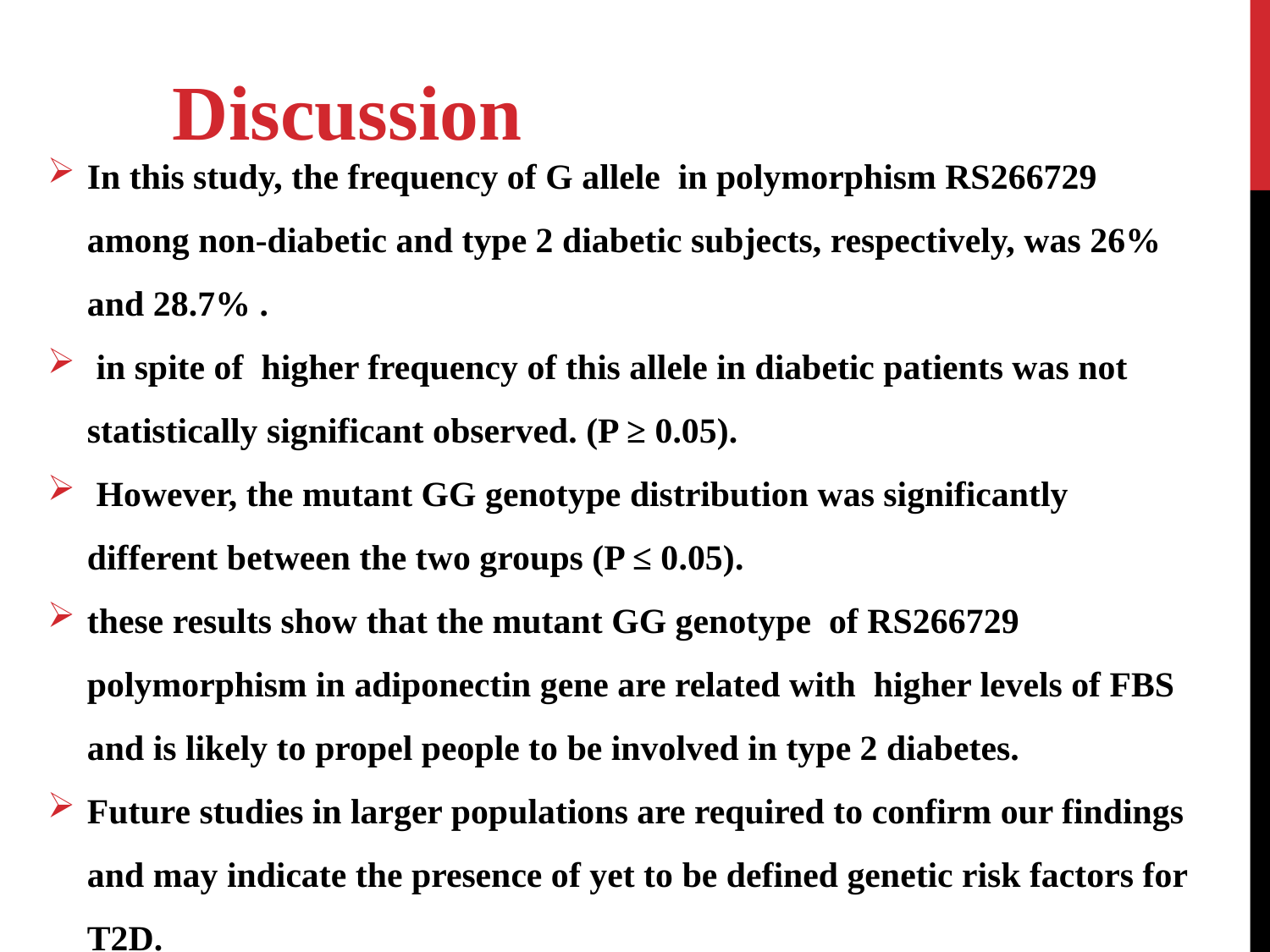

Discussion
In this study, the frequency of G allele  in polymorphism RS266729 among non-diabetic and type 2 diabetic subjects, respectively, was 26% and 28.7% .
 in spite of  higher frequency of this allele in diabetic patients was not statistically significant observed. (P ≥ 0.05).
 However, the mutant GG genotype distribution was significantly different between the two groups (P ≤ 0.05).
these results show that the mutant GG genotype  of RS266729 polymorphism in adiponectin gene are related with  higher levels of FBS and is likely to propel people to be involved in type 2 diabetes.
Future studies in larger populations are required to confirm our findings and may indicate the presence of yet to be defined genetic risk factors for T2D.